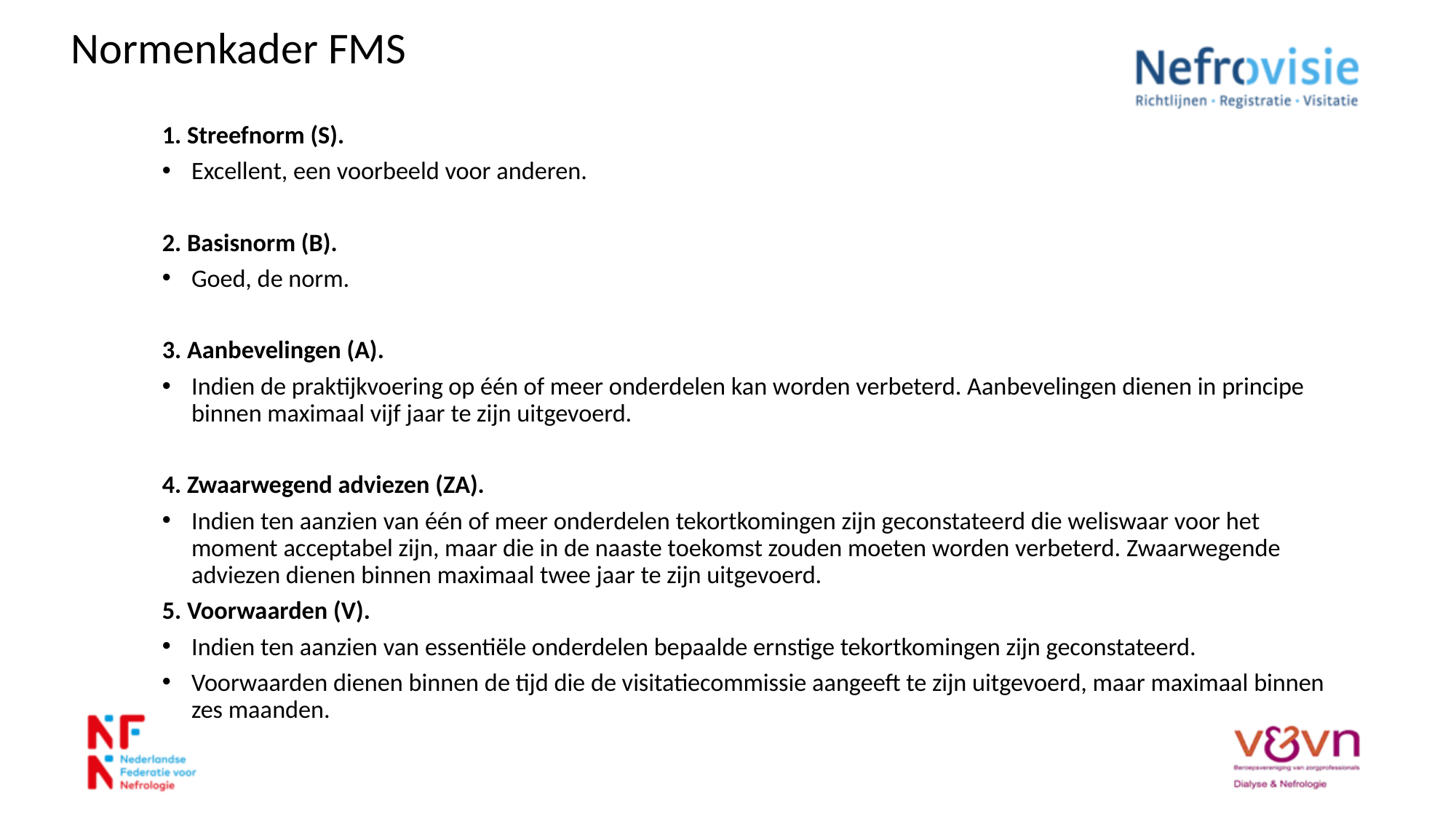

# Normenkader FMS
1. Streefnorm (S).
Excellent, een voorbeeld voor anderen.

2. Basisnorm (B).
Goed, de norm.

3. Aanbevelingen (A).
Indien de praktijkvoering op één of meer onderdelen kan worden verbeterd. Aanbevelingen dienen in principe binnen maximaal vijf jaar te zijn uitgevoerd.

4. Zwaarwegend adviezen (ZA).
Indien ten aanzien van één of meer onderdelen tekortkomingen zijn geconstateerd die weliswaar voor het moment acceptabel zijn, maar die in de naaste toekomst zouden moeten worden verbeterd. Zwaarwegende adviezen dienen binnen maximaal twee jaar te zijn uitgevoerd.
5. Voorwaarden (V).
Indien ten aanzien van essentiële onderdelen bepaalde ernstige tekortkomingen zijn geconstateerd.
Voorwaarden dienen binnen de tijd die de visitatiecommissie aangeeft te zijn uitgevoerd, maar maximaal binnen zes maanden.